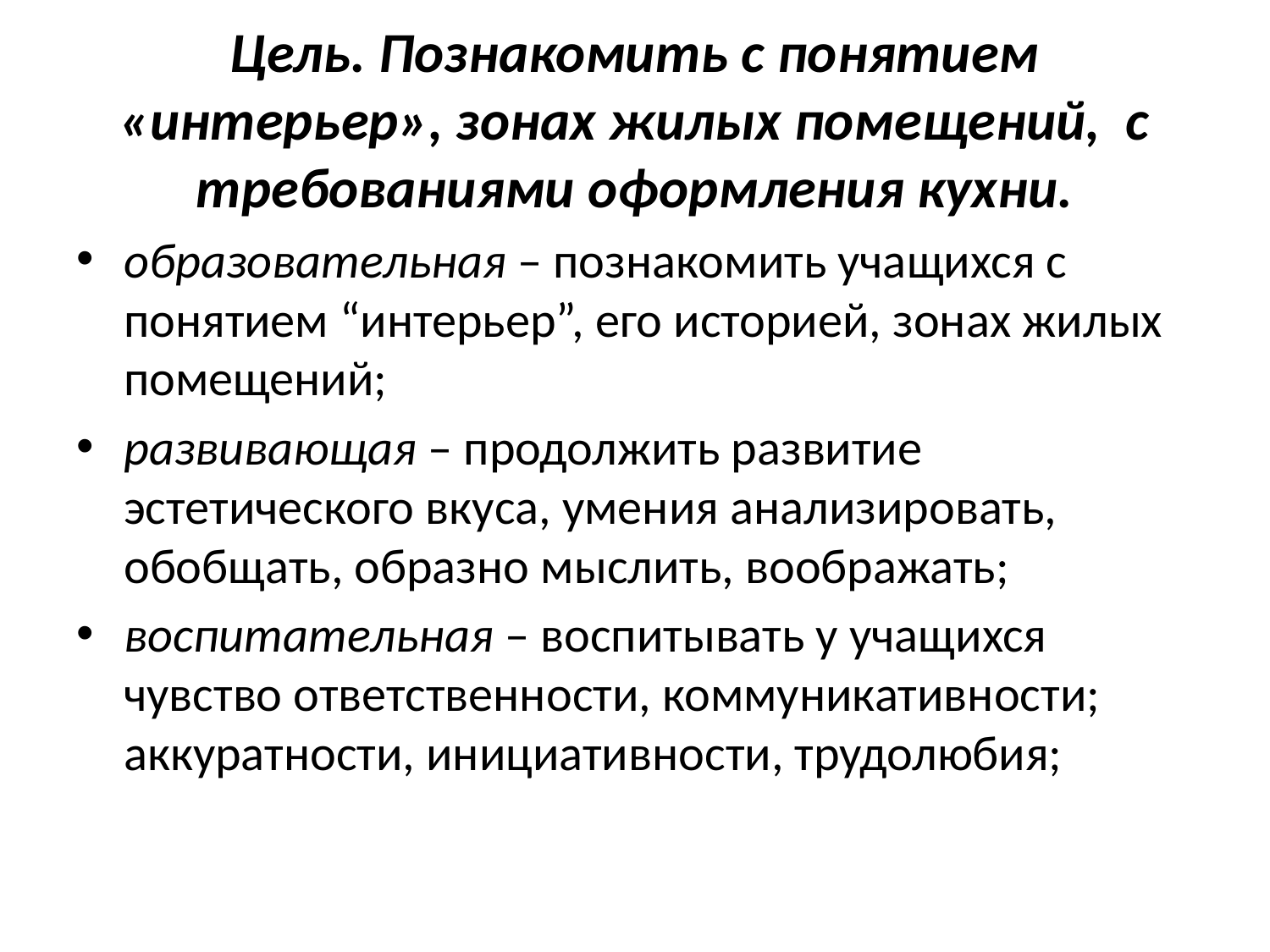

# Цель. Познакомить с понятием «интерьер», зонах жилых помещений,  с требованиями оформления кухни.
образовательная – познакомить учащихся с понятием “интерьер”, его историей, зонах жилых помещений;
развивающая – продолжить развитие эстетического вкуса, умения анализировать, обобщать, образно мыслить, воображать;
воспитательная – воспитывать у учащихся чувство ответственности, коммуникативности; аккуратности, инициативности, трудолюбия;